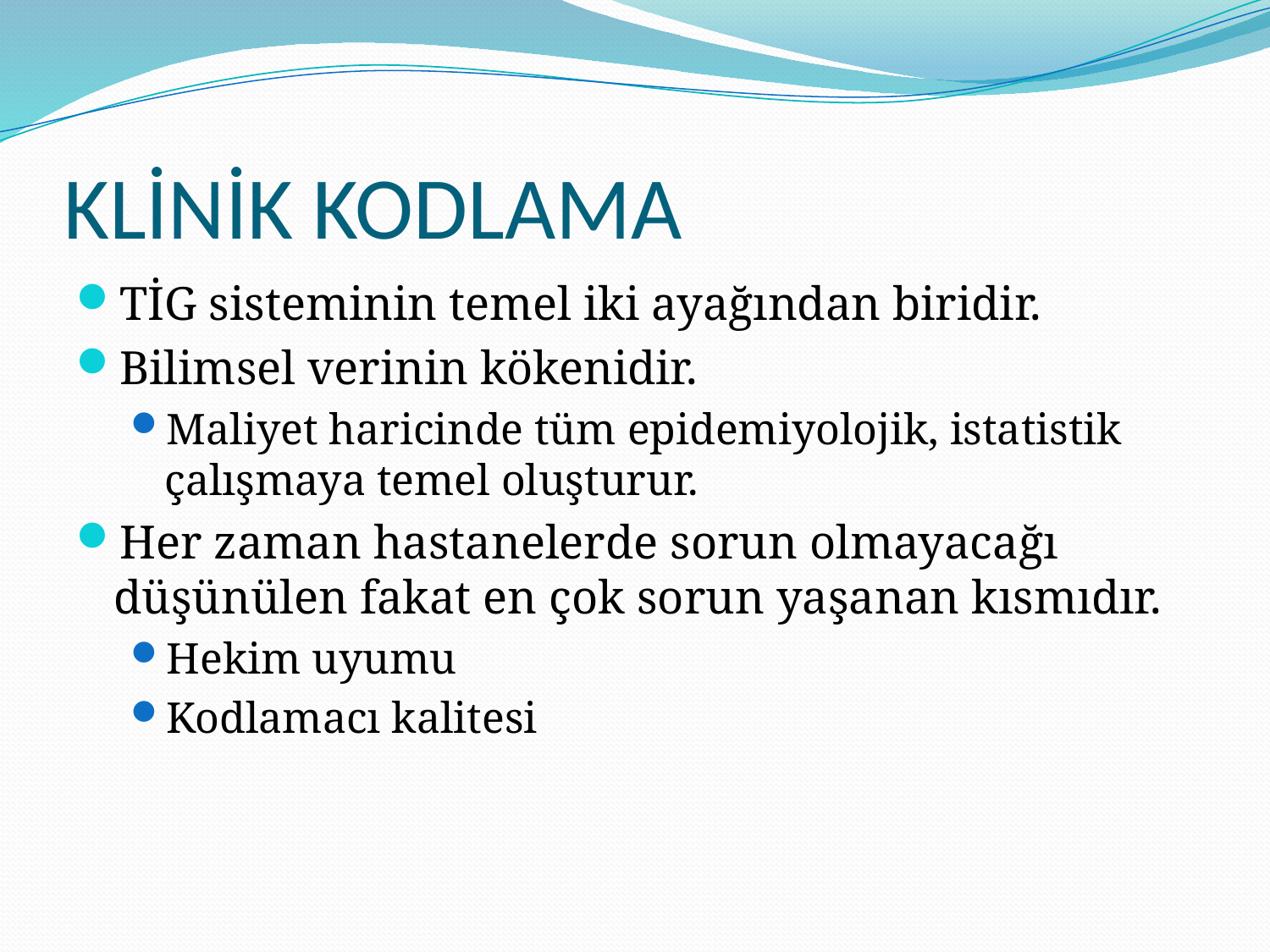

# KLİNİK KODLAMA
TİG sisteminin temel iki ayağından biridir.
Bilimsel verinin kökenidir.
Maliyet haricinde tüm epidemiyolojik, istatistik çalışmaya temel oluşturur.
Her zaman hastanelerde sorun olmayacağı düşünülen fakat en çok sorun yaşanan kısmıdır.
Hekim uyumu
Kodlamacı kalitesi